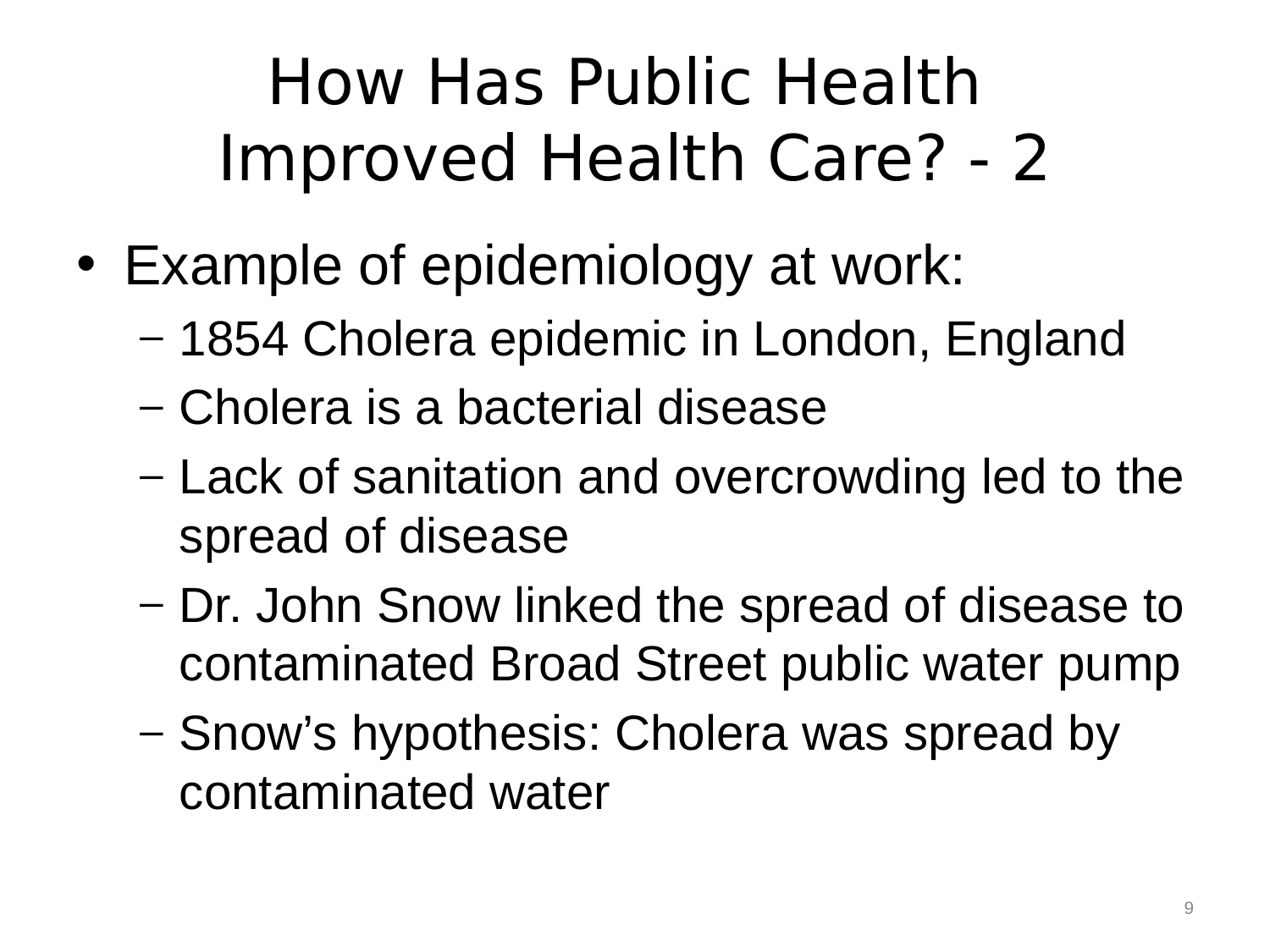

# How Has Public Health Improved Health Care? - 2
Example of epidemiology at work:
1854 Cholera epidemic in London, England
Cholera is a bacterial disease
Lack of sanitation and overcrowding led to the spread of disease
Dr. John Snow linked the spread of disease to contaminated Broad Street public water pump
Snow’s hypothesis: Cholera was spread by contaminated water

9